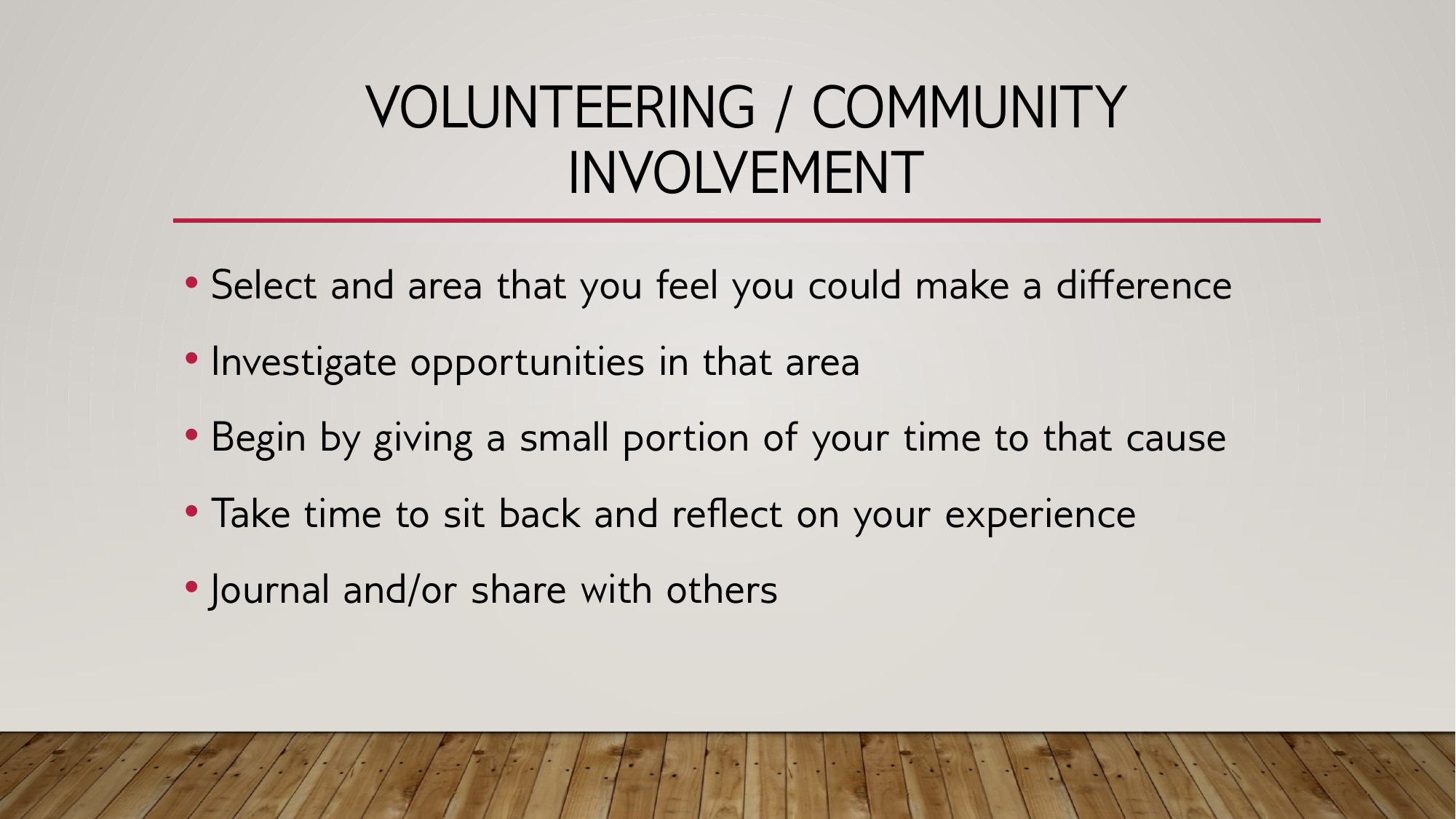

# Volunteering / Community Involvement
Select and area that you feel you could make a difference
Investigate opportunities in that area
Begin by giving a small portion of your time to that cause
Take time to sit back and reflect on your experience
Journal and/or share with others